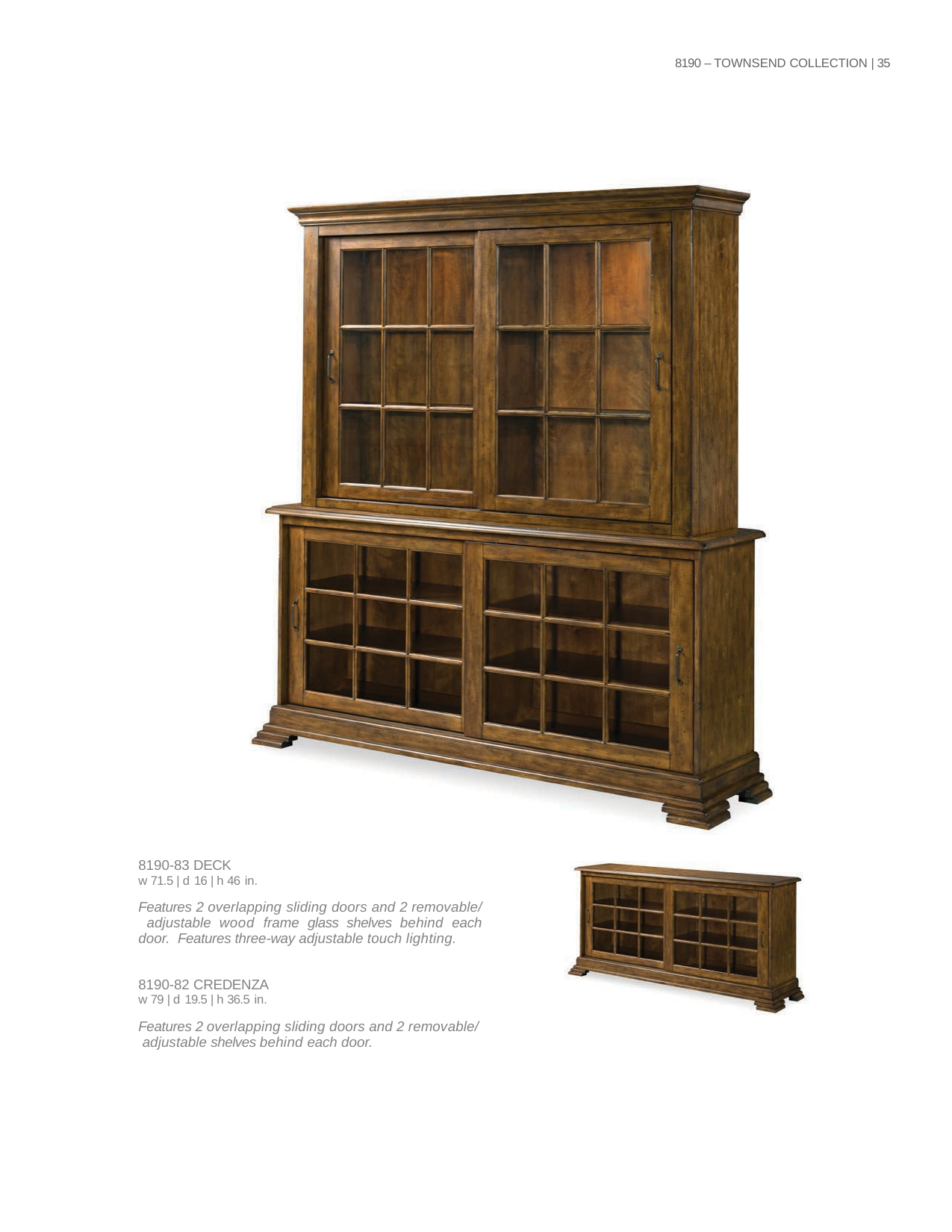

8190 – TOWNSEND COLLECTION | 35

| 8190-83 DECK w 71.5 | d 16 | h 46 in. |
| --- |
| Features 2 overlapping sliding doors and 2 removable/ adjustable wood frame glass shelves behind each door. Features three-way adjustable touch lighting. |

| 8190-82 CREDENZA w 79 | d 19.5 | h 36.5 in. |
| --- |
| Features 2 overlapping sliding doors and 2 removable/ adjustable shelves behind each door. |